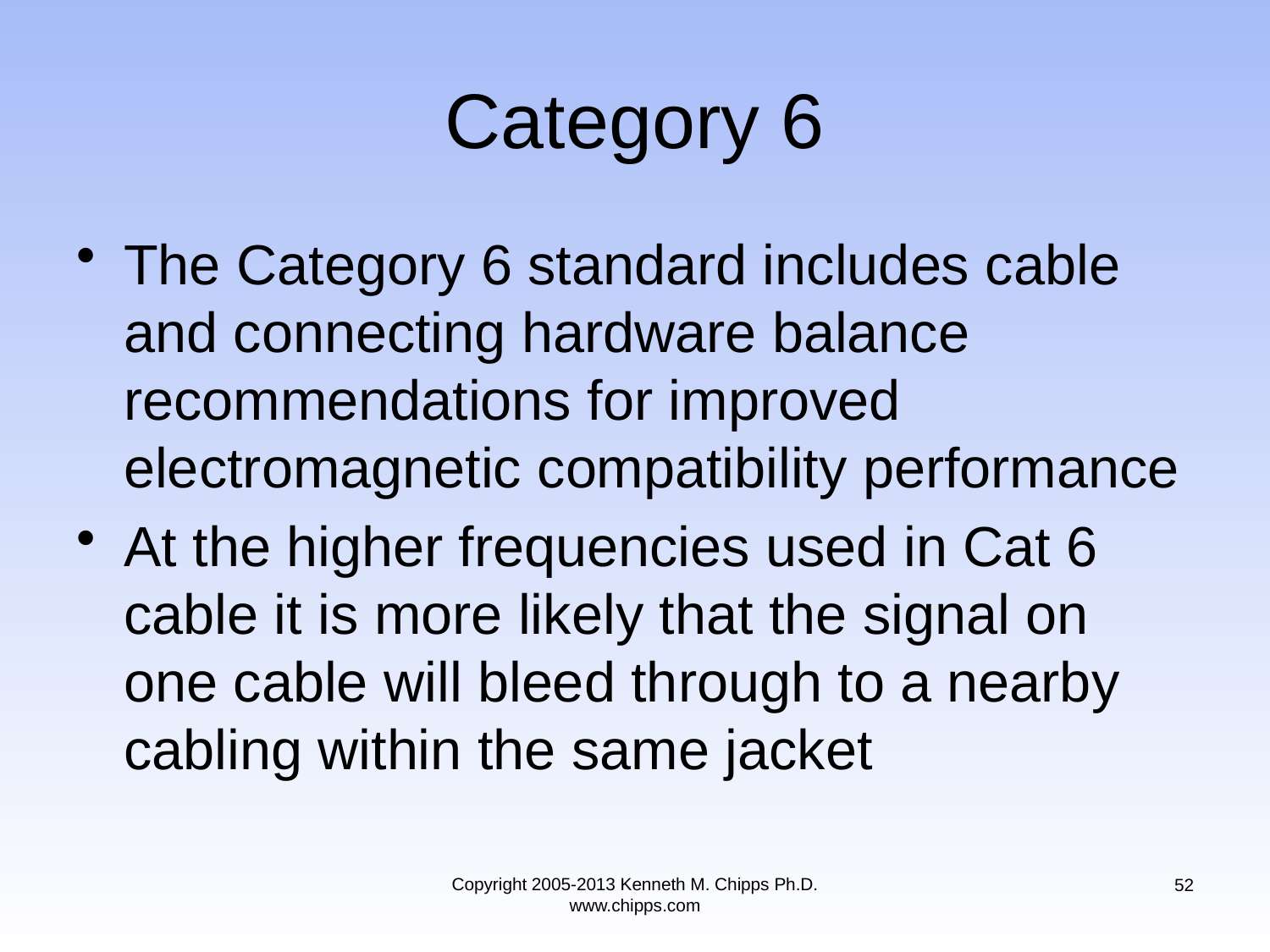

# Category 6
The Category 6 standard includes cable and connecting hardware balance recommendations for improved electromagnetic compatibility performance
At the higher frequencies used in Cat 6 cable it is more likely that the signal on one cable will bleed through to a nearby cabling within the same jacket
Copyright 2005-2013 Kenneth M. Chipps Ph.D. www.chipps.com
52